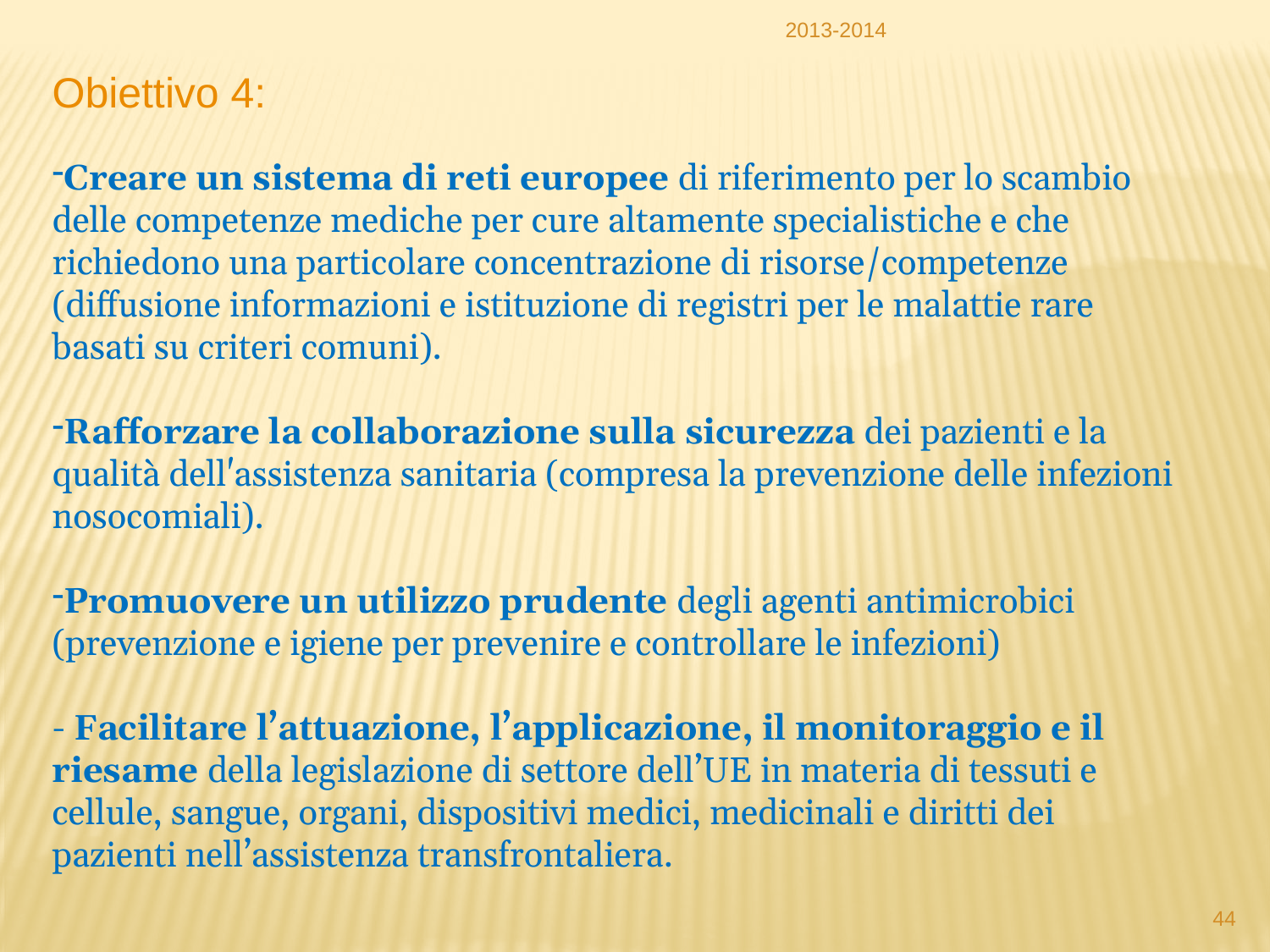

2013-2014
Obiettivo 4:

Creare un sistema di reti europee di riferimento per lo scambio delle competenze mediche per cure altamente specialistiche e che richiedono una particolare concentrazione di risorse/competenze (diffusione informazioni e istituzione di registri per le malattie rare basati su criteri comuni).

Rafforzare la collaborazione sulla sicurezza dei pazienti e la qualità dell'assistenza sanitaria (compresa la prevenzione delle infezioni nosocomiali).

Promuovere un utilizzo prudente degli agenti antimicrobici (prevenzione e igiene per prevenire e controllare le infezioni)

- Facilitare l’attuazione, l’applicazione, il monitoraggio e il riesame della legislazione di settore dell’UE in materia di tessuti e cellule, sangue, organi, dispositivi medici, medicinali e diritti dei pazienti nell’assistenza transfrontaliera.

44